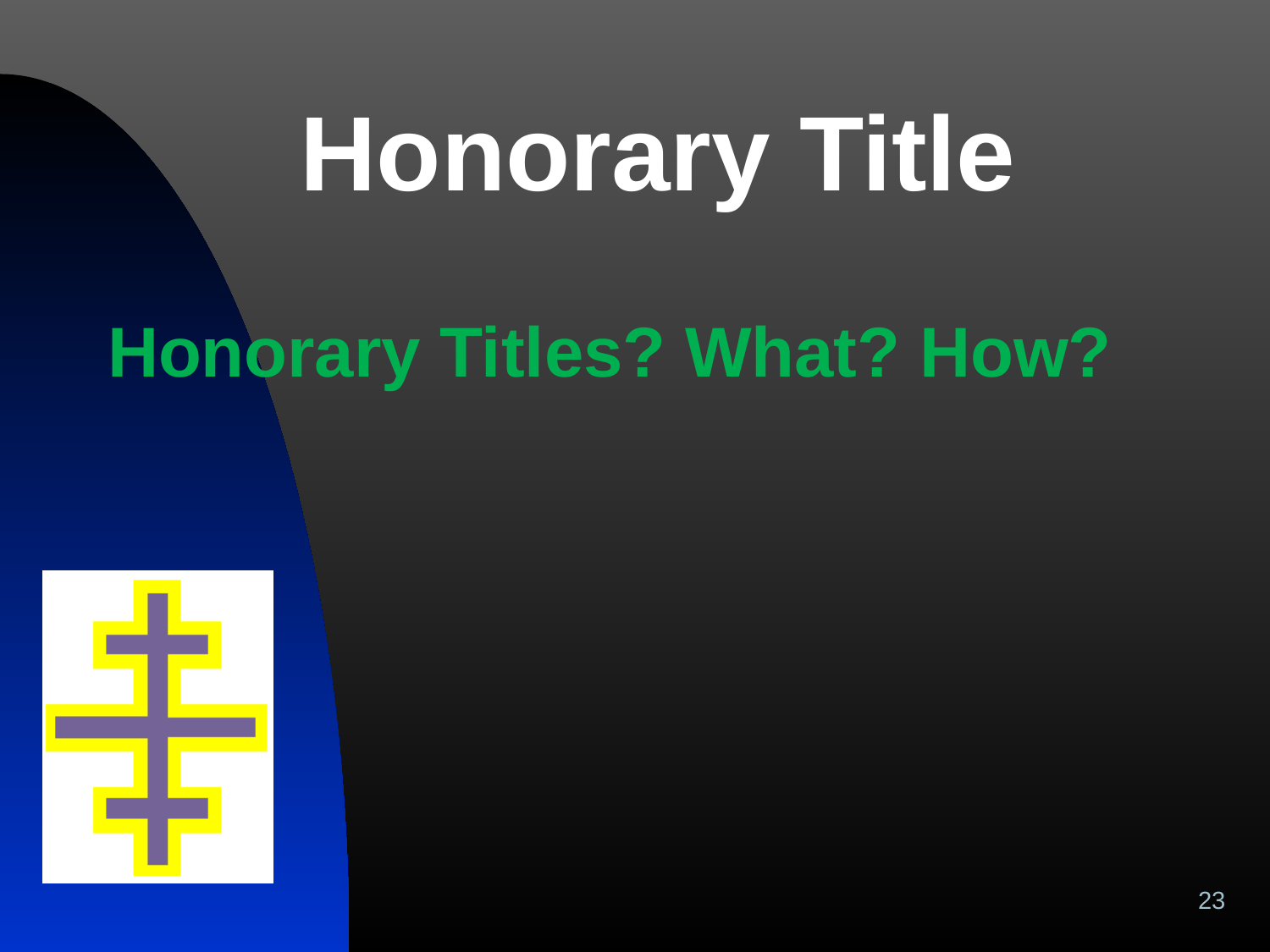

# Honorary Title
Honorary Titles? What? How?
23